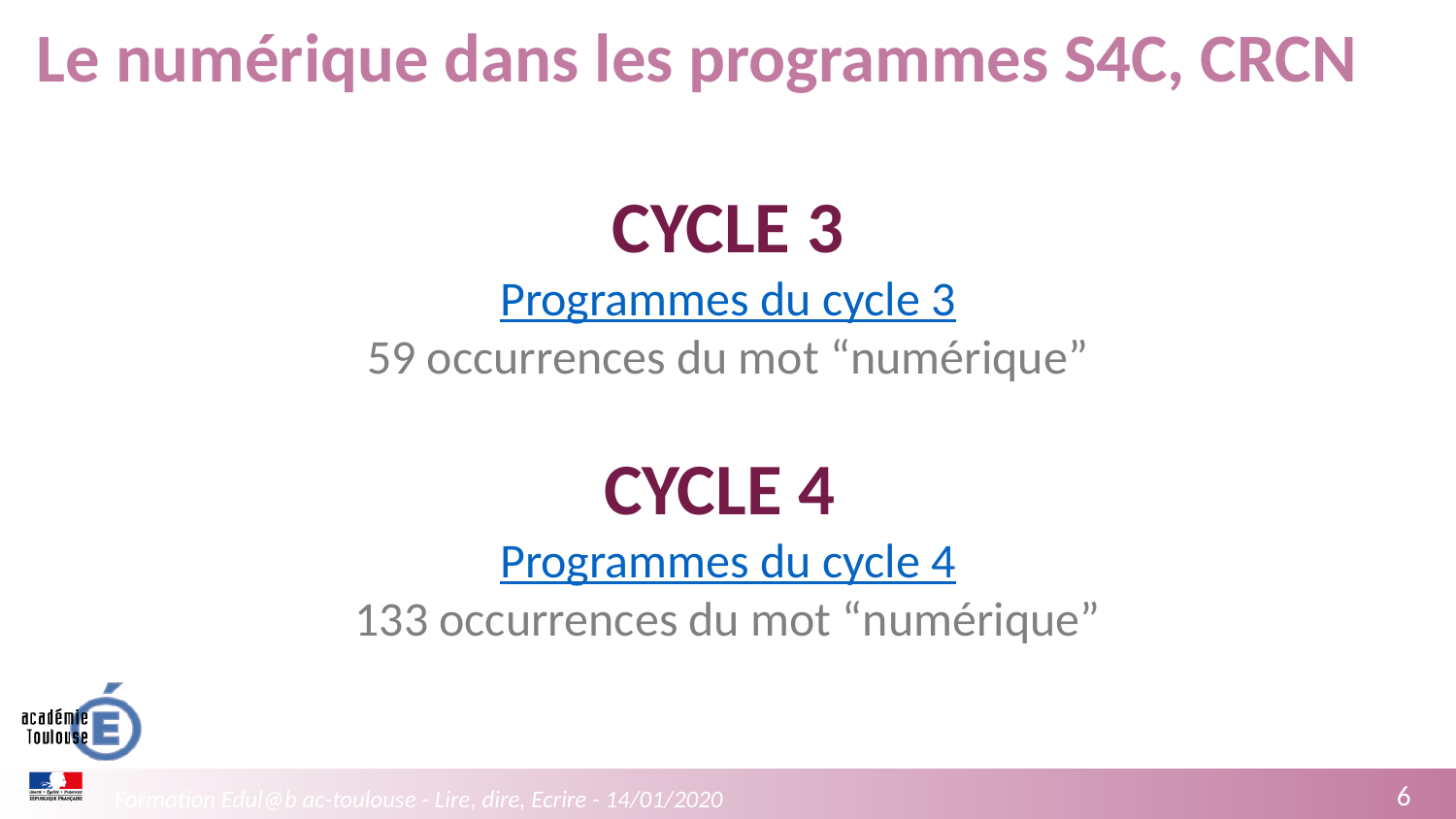

# Le numérique dans les programmes S4C, CRCN
CYCLE 3
Programmes du cycle 3
59 occurrences du mot “numérique”

CYCLE 4
Programmes du cycle 4
133 occurrences du mot “numérique”